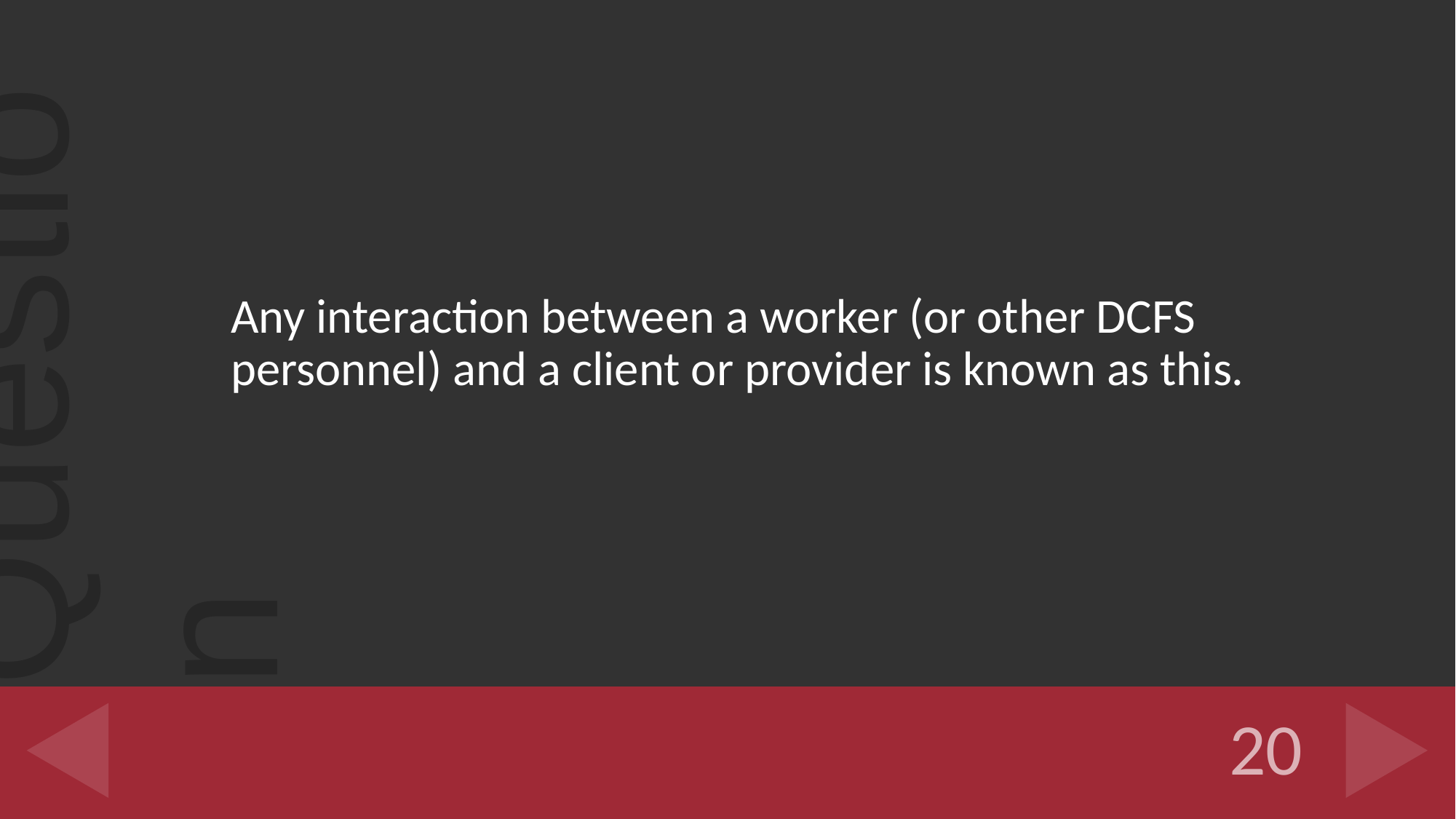

Any interaction between a worker (or other DCFS personnel) and a client or provider is known as this.
#
20